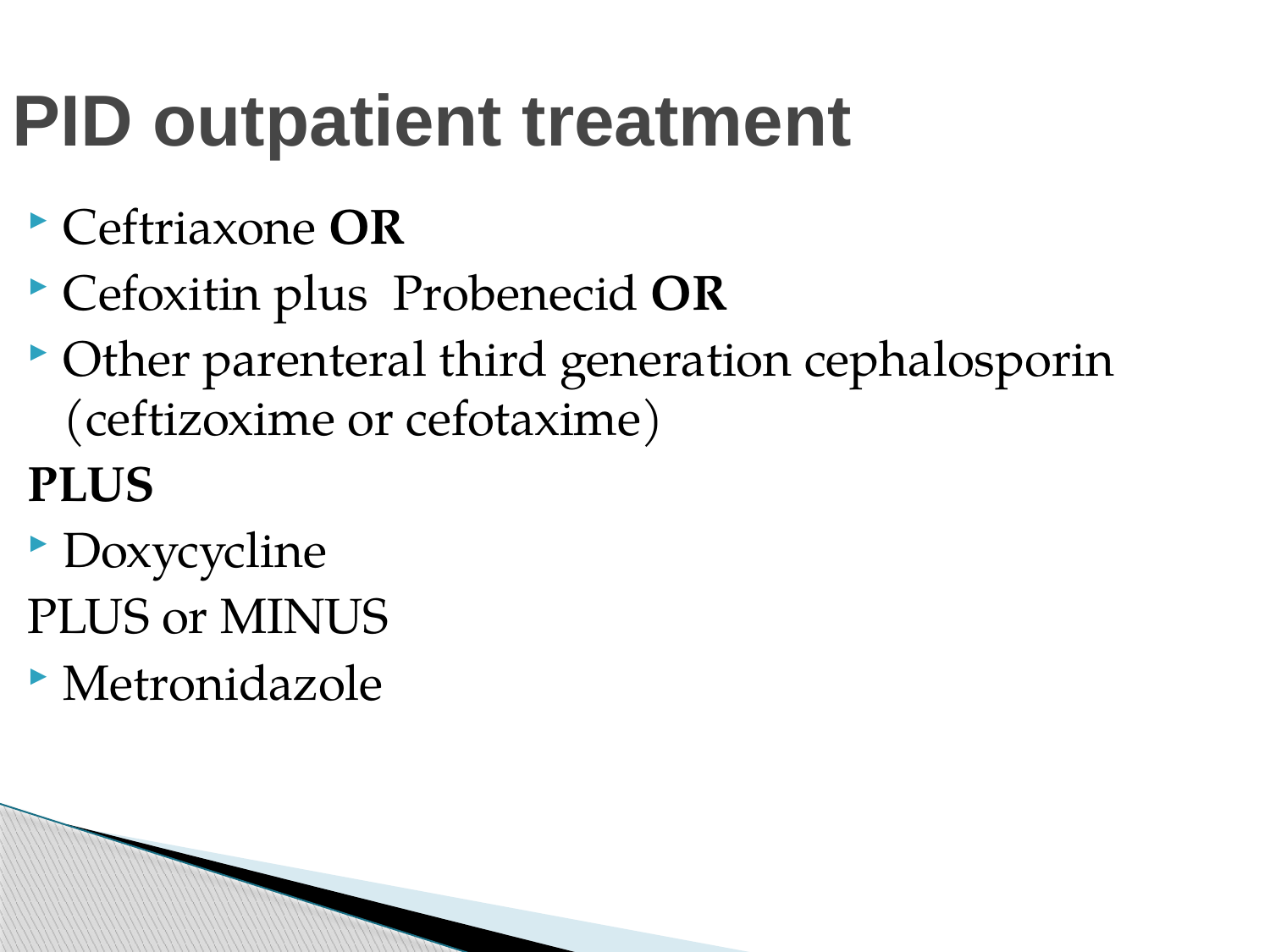

PID outpatient treatment
Ceftriaxone OR
Cefoxitin plus  Probenecid OR
Other parenteral third generation cephalosporin (ceftizoxime or cefotaxime)
PLUS
Doxycycline
PLUS or MINUS
Metronidazole